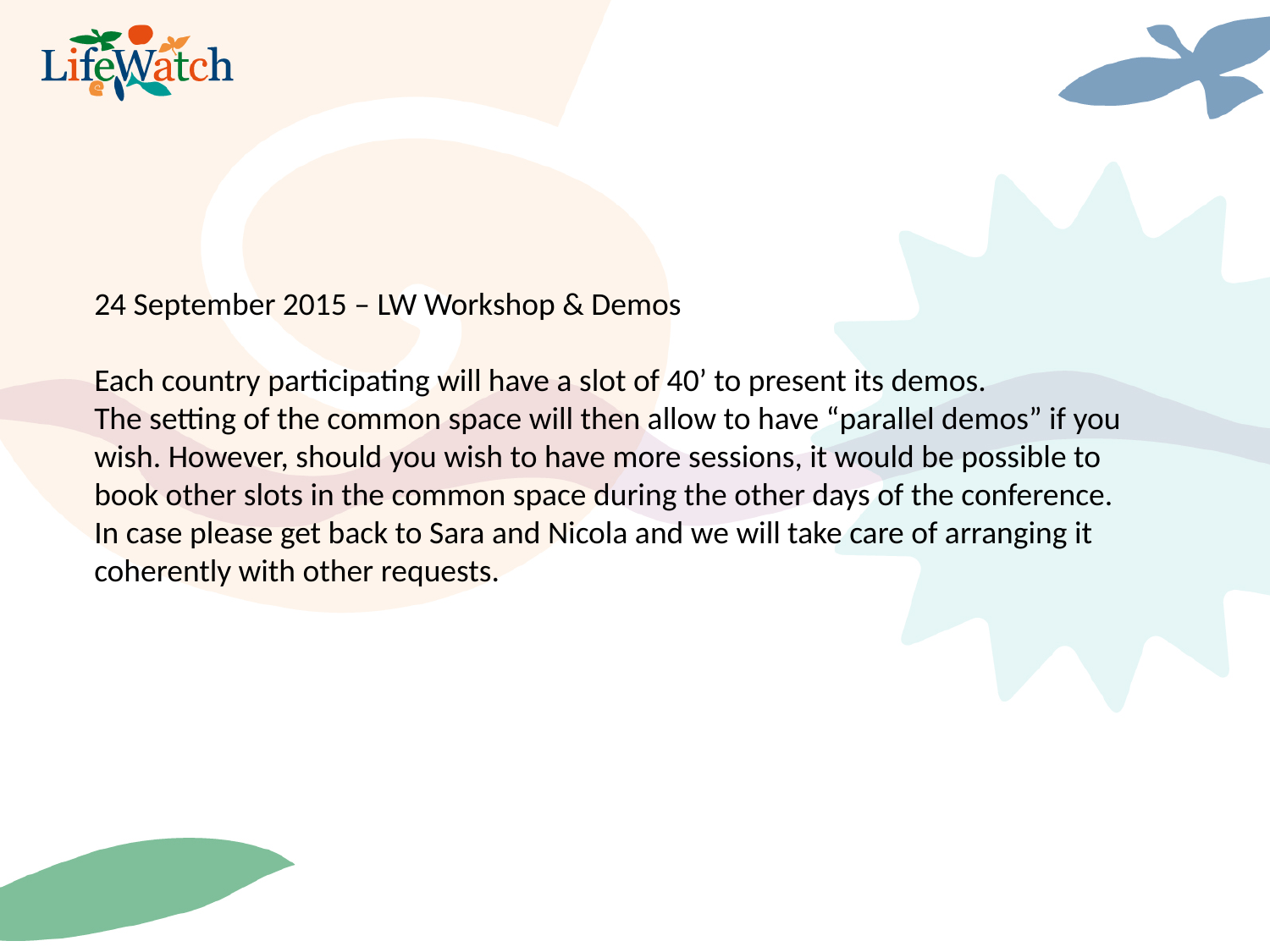

24 September 2015 – LW Workshop & Demos

Each country participating will have a slot of 40’ to present its demos.
The setting of the common space will then allow to have “parallel demos” if you wish. However, should you wish to have more sessions, it would be possible to book other slots in the common space during the other days of the conference. In case please get back to Sara and Nicola and we will take care of arranging it coherently with other requests.